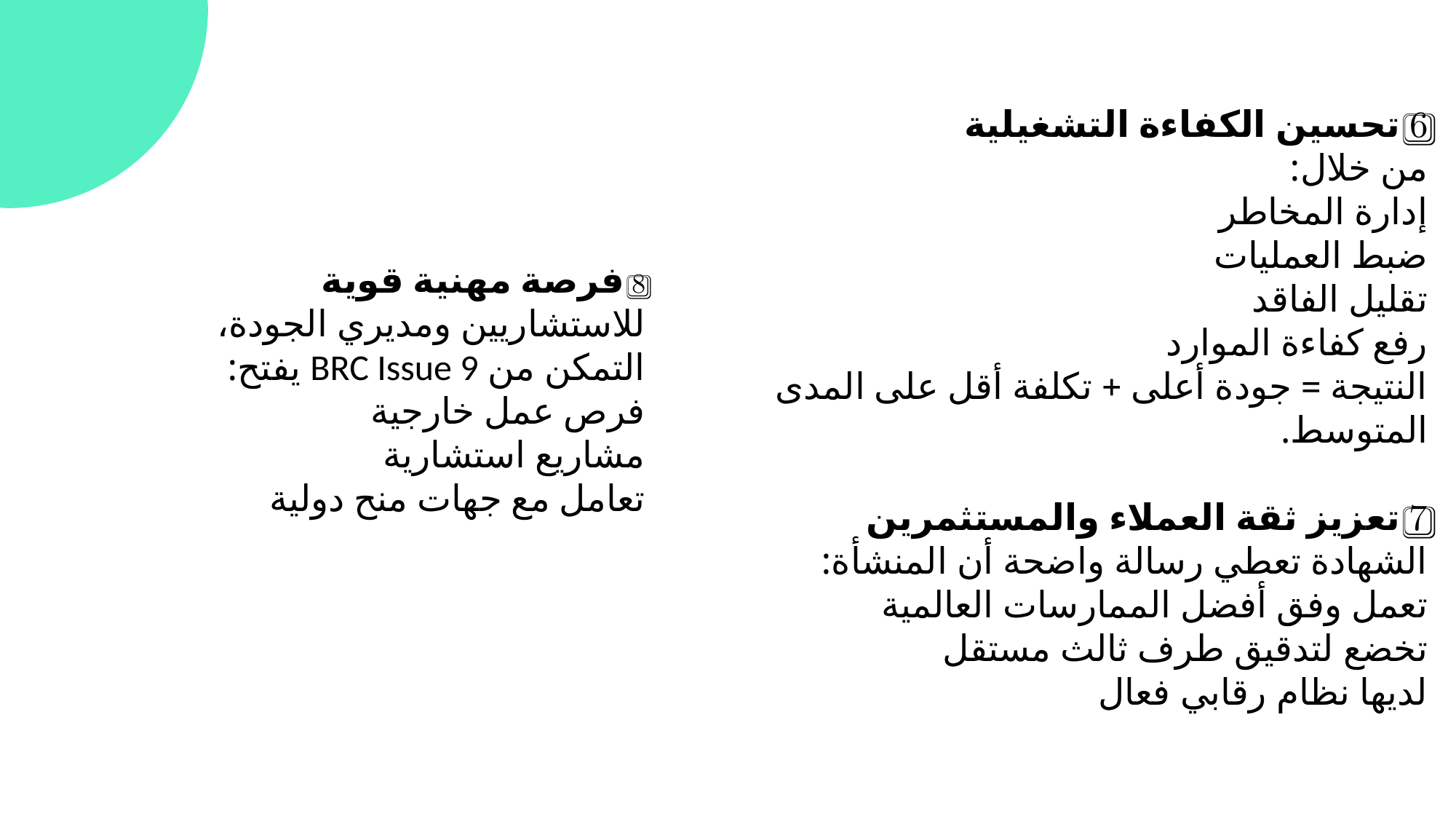

6️⃣ تحسين الكفاءة التشغيلية
من خلال:
إدارة المخاطر
ضبط العمليات
تقليل الفاقد
رفع كفاءة الموارد
النتيجة = جودة أعلى + تكلفة أقل على المدى المتوسط.
7️⃣ تعزيز ثقة العملاء والمستثمرين
الشهادة تعطي رسالة واضحة أن المنشأة:
تعمل وفق أفضل الممارسات العالمية
تخضع لتدقيق طرف ثالث مستقل
لديها نظام رقابي فعال

8️⃣ فرصة مهنية قوية
للاستشاريين ومديري الجودة، التمكن من BRC Issue 9 يفتح:
فرص عمل خارجية
مشاريع استشارية
تعامل مع جهات منح دولية